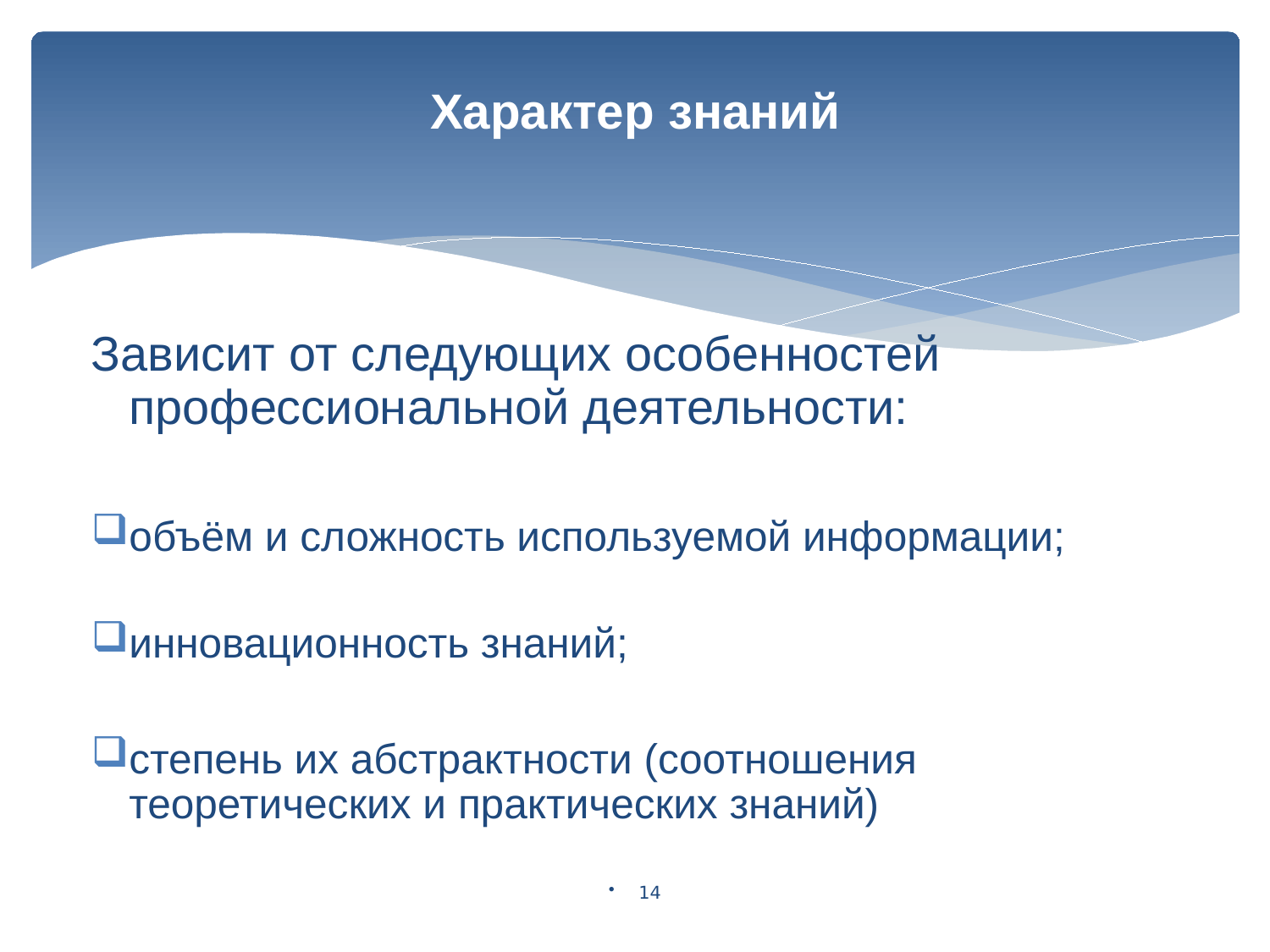

# Характер знаний

Зависит от следующих особенностей профессиональной деятельности:

объём и сложность используемой информации;

инновационность знаний;

степень их абстрактности (соотношения теоретических и практических знаний)

14